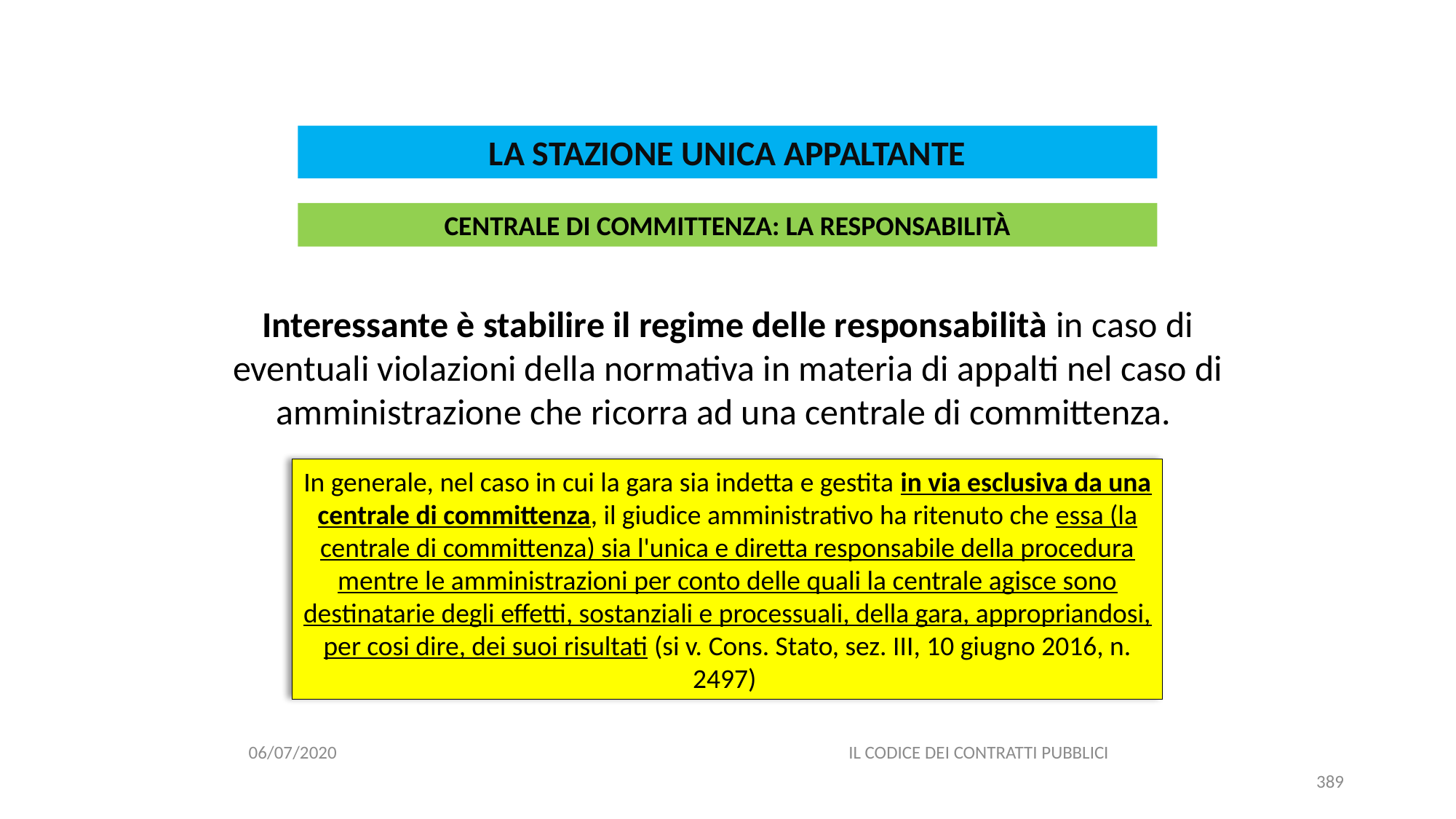

#
LA STAZIONE UNICA APPALTANTE
CENTRALE DI COMMITTENZA: LA RESPONSABILITÀ
Interessante è stabilire il regime delle responsabilità in caso di eventuali violazioni della normativa in materia di appalti nel caso di amministrazione che ricorra ad una centrale di committenza.
In generale, nel caso in cui la gara sia indetta e gestita in via esclusiva da una centrale di committenza, il giudice amministrativo ha ritenuto che essa (la centrale di committenza) sia l'unica e diretta responsabile della procedura mentre le amministrazioni per conto delle quali la centrale agisce sono destinatarie degli effetti, sostanziali e processuali, della gara, appropriandosi, per cosi dire, dei suoi risultati (si v. Cons. Stato, sez. III, 10 giugno 2016, n. 2497)

06/07/2020
IL CODICE DEI CONTRATTI PUBBLICI
389